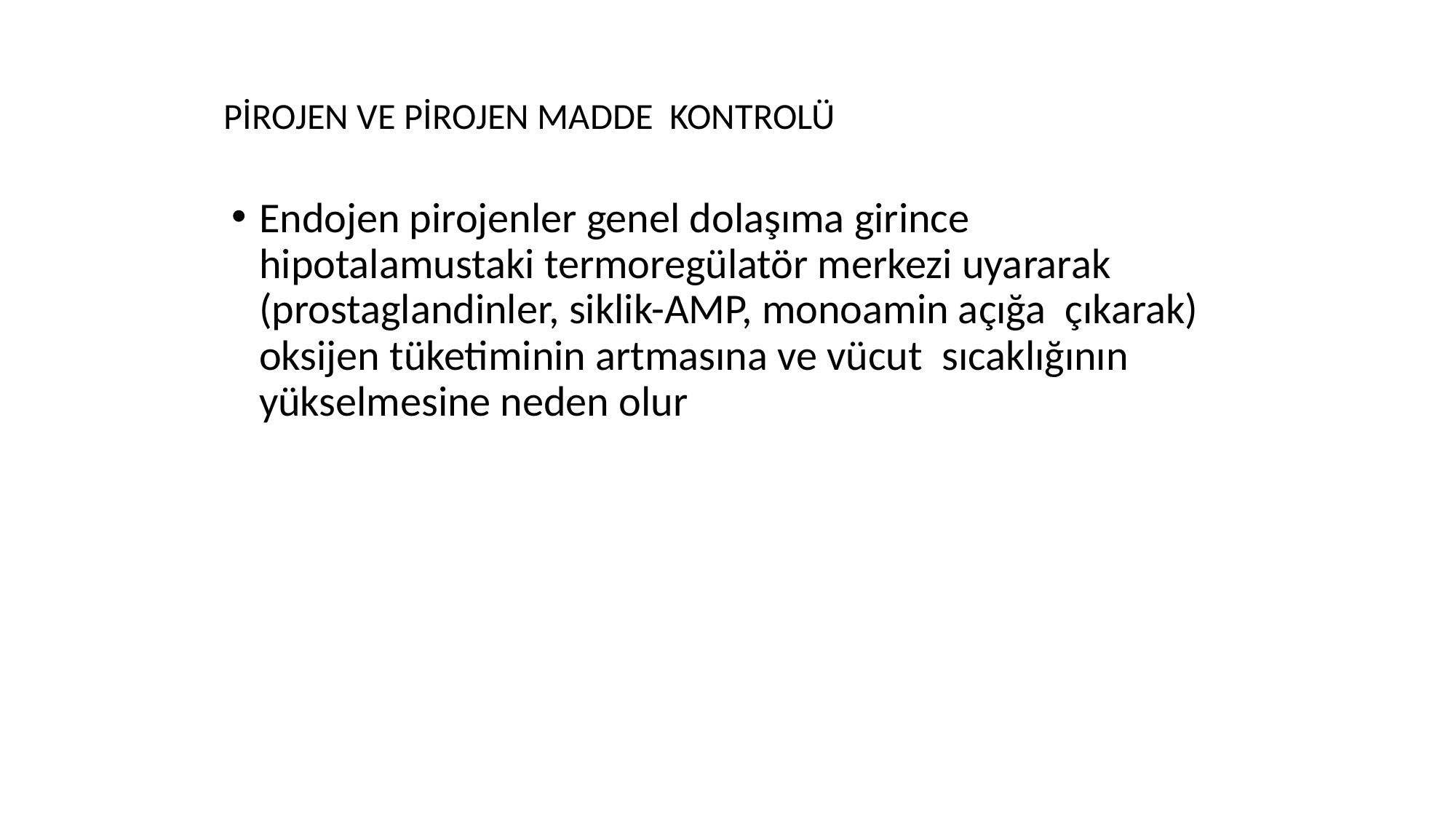

# PİROJEN VE PİROJEN MADDE  KONTROLÜ
Endojen pirojenler genel dolaşıma girince  hipotalamustaki termoregülatör merkezi uyararak  (prostaglandinler, siklik-AMP, monoamin açığa  çıkarak) oksijen tüketiminin artmasına ve vücut  sıcaklığının yükselmesine neden olur